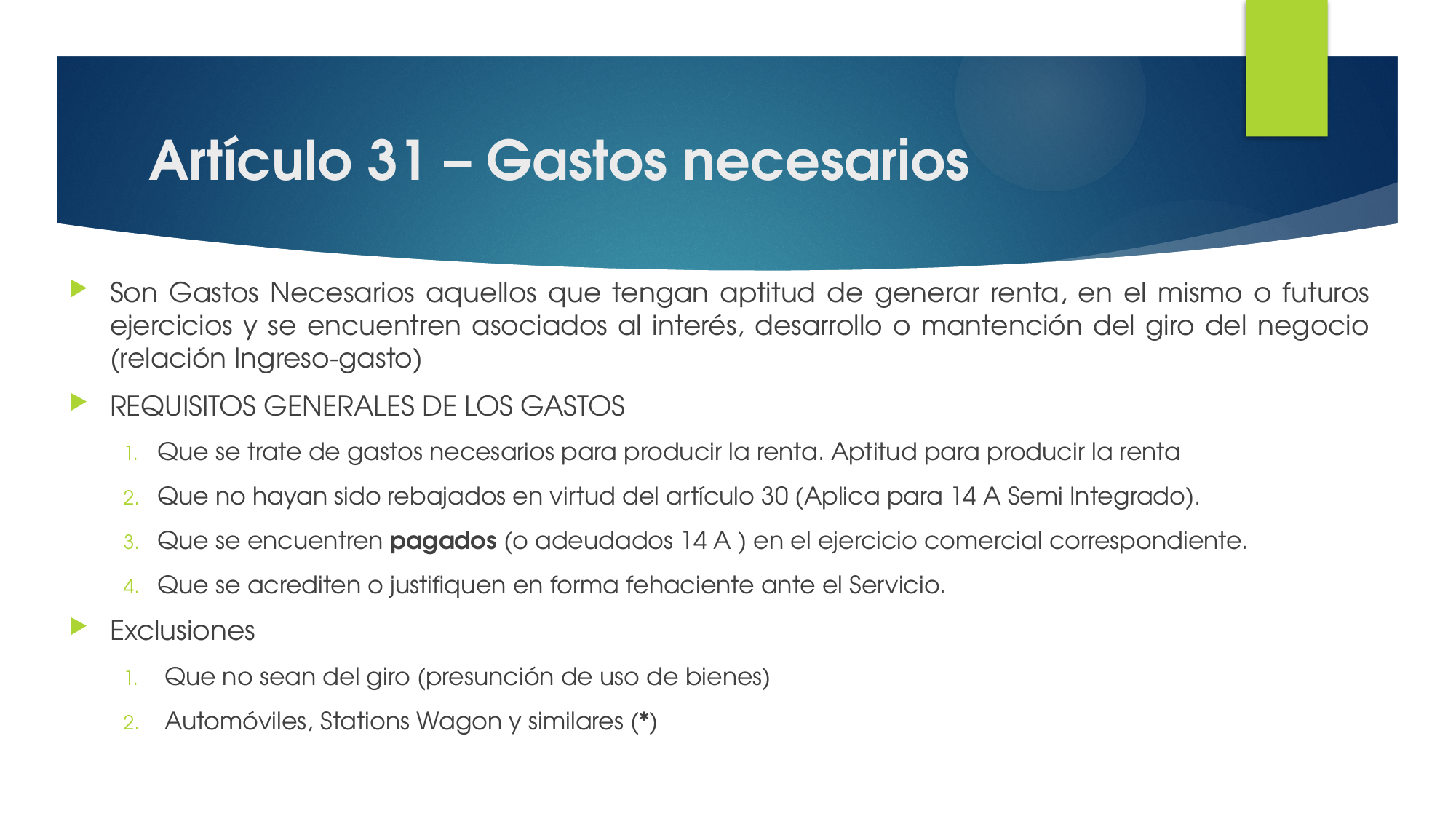

# Artículo 31 – Gastos necesarios
Son Gastos Necesarios aquellos que tengan aptitud de generar renta, en el mismo o futuros ejercicios y se encuentren asociados al interés, desarrollo o mantención del giro del negocio (relación Ingreso-gasto)
REQUISITOS GENERALES DE LOS GASTOS
Que se trate de gastos necesarios para producir la renta. Aptitud para producir la renta
Que no hayan sido rebajados en virtud del artículo 30 (Aplica para 14 A Semi Integrado).
Que se encuentren pagados (o adeudados 14 A ) en el ejercicio comercial correspondiente.
Que se acrediten o justifiquen en forma fehaciente ante el Servicio.
Exclusiones
Que no sean del giro (presunción de uso de bienes)
Automóviles, Stations Wagon y similares (*)